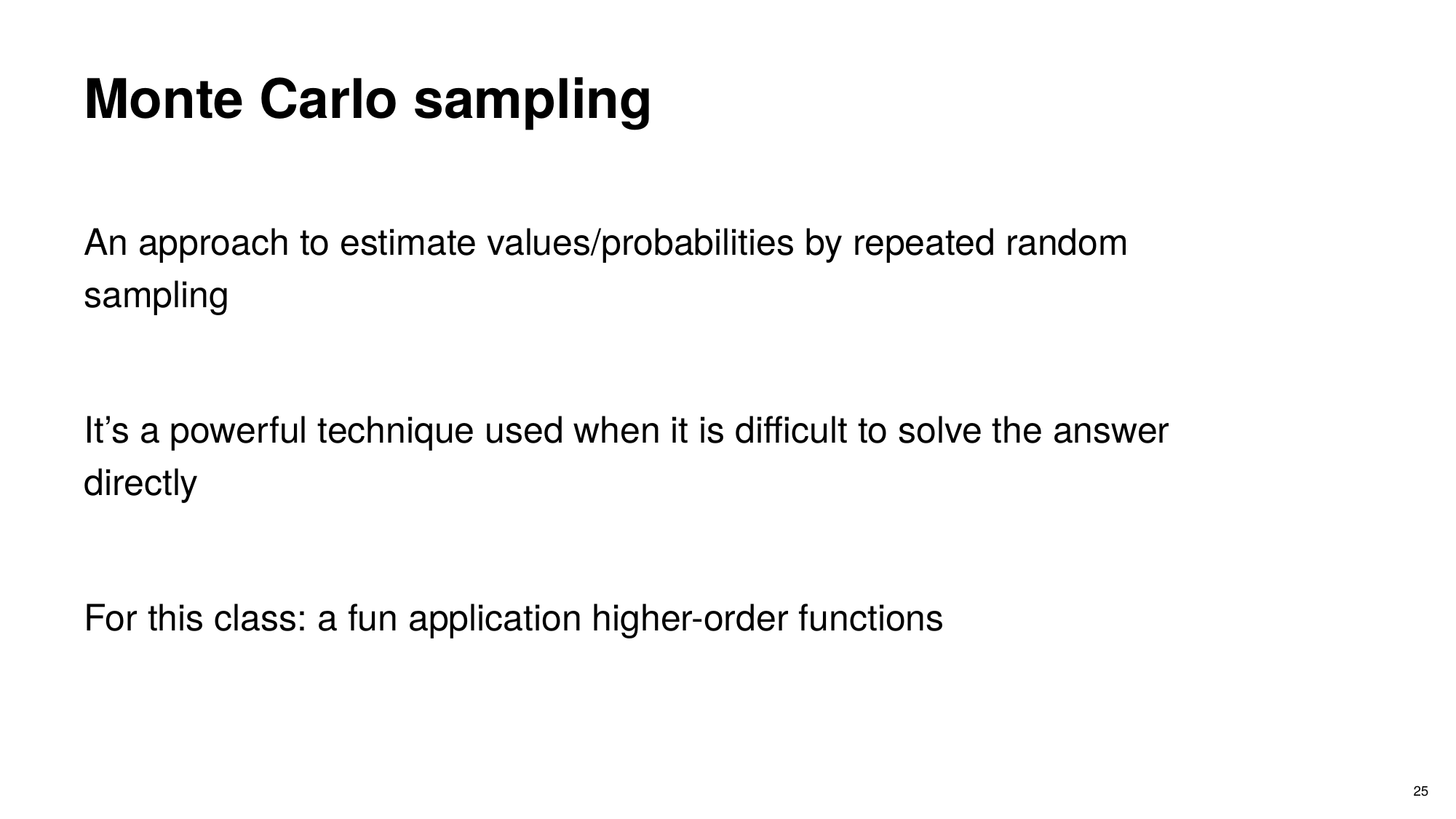

# Monte Carlo sampling
An approach to estimate values/probabilities by repeated random sampling

It’s a powerful technique used when it is difficult to solve the answer directly

For this class: a fun application higher-order functions
25